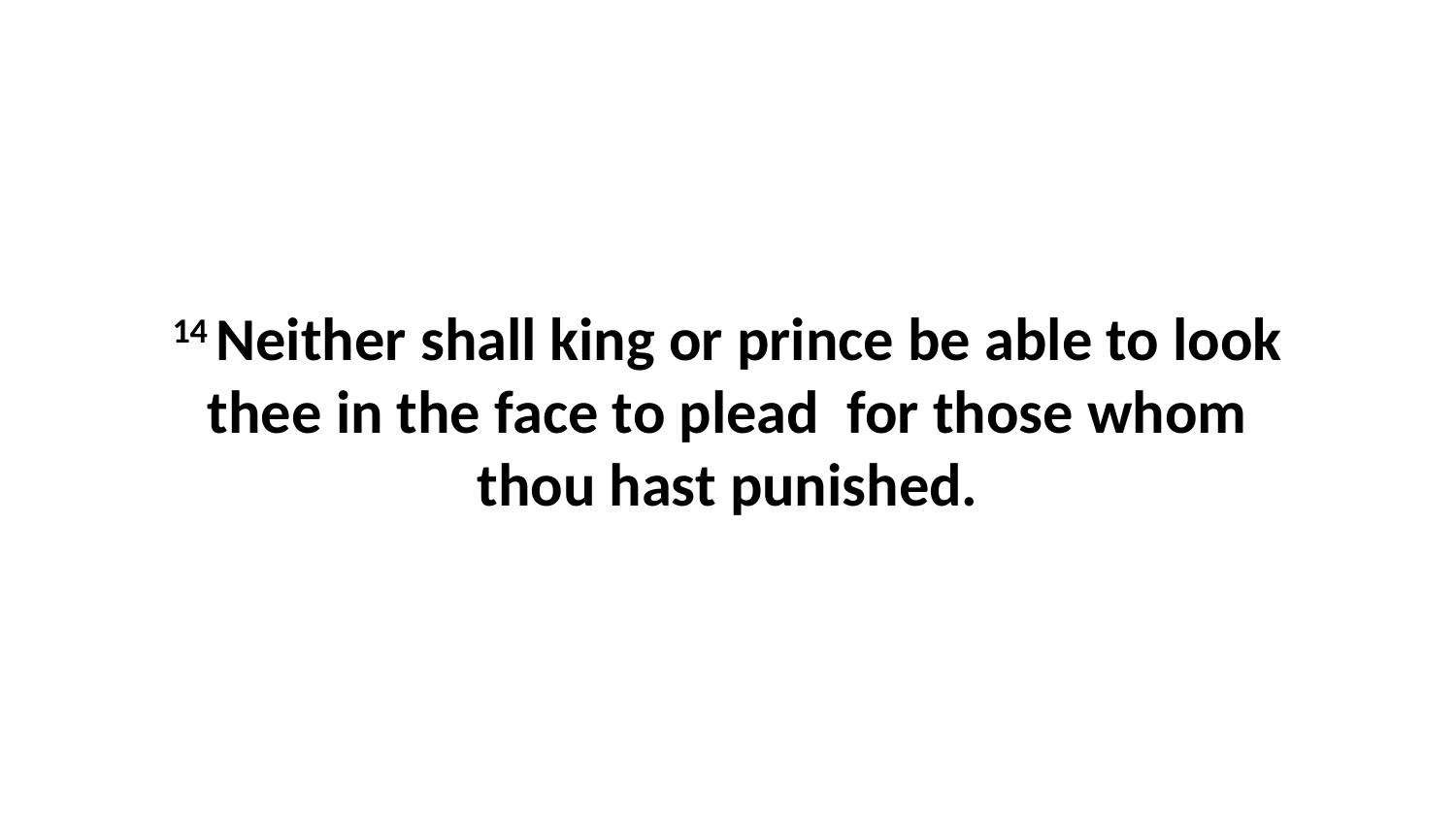

14 Neither shall king or prince be able to look thee in the face to plead  for those whom thou hast punished.